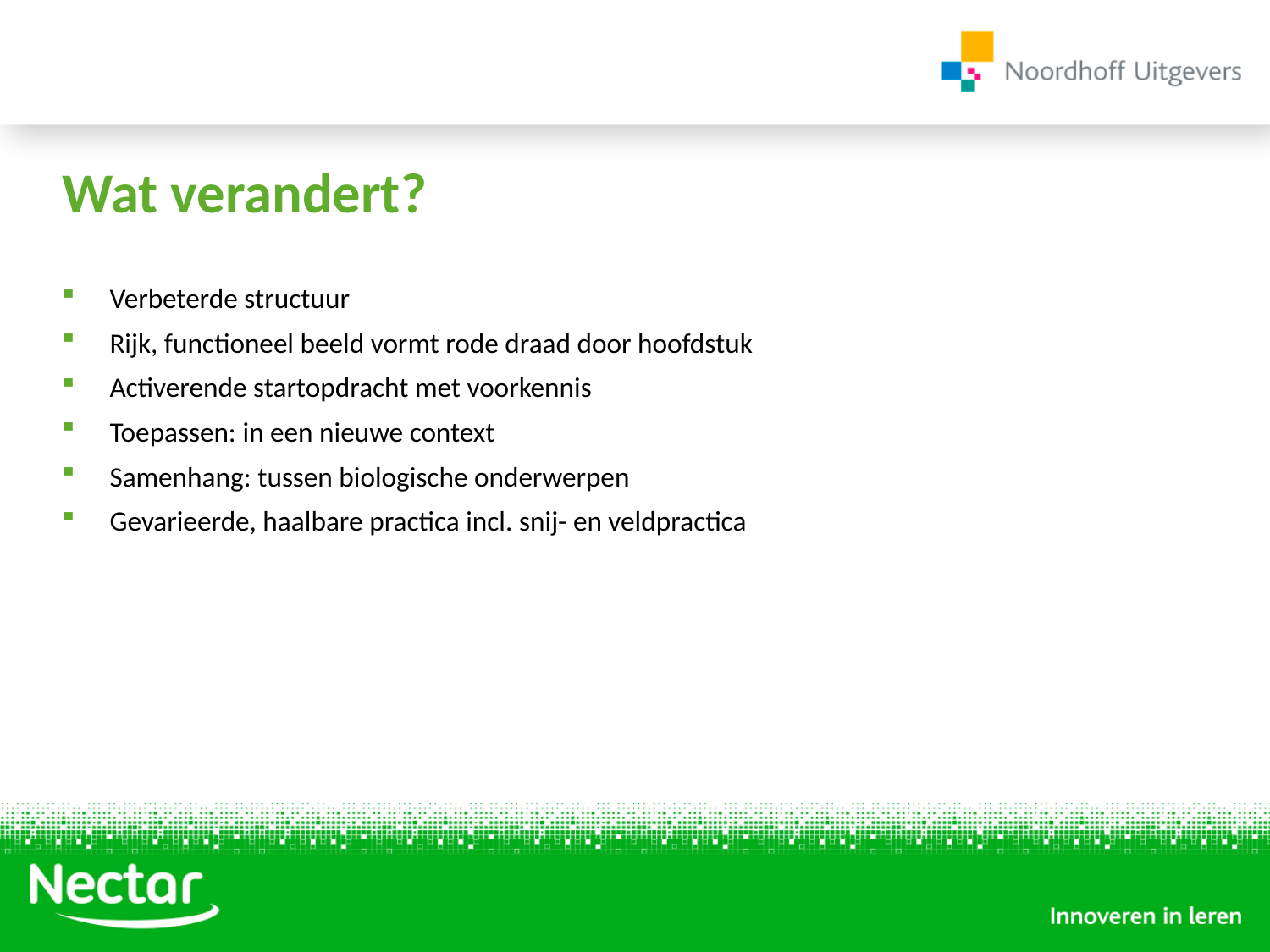

# Wat verandert?
Verbeterde structuur
Rijk, functioneel beeld vormt rode draad door hoofdstuk
Activerende startopdracht met voorkennis
Toepassen: in een nieuwe context
Samenhang: tussen biologische onderwerpen
Gevarieerde, haalbare practica incl. snij- en veldpractica